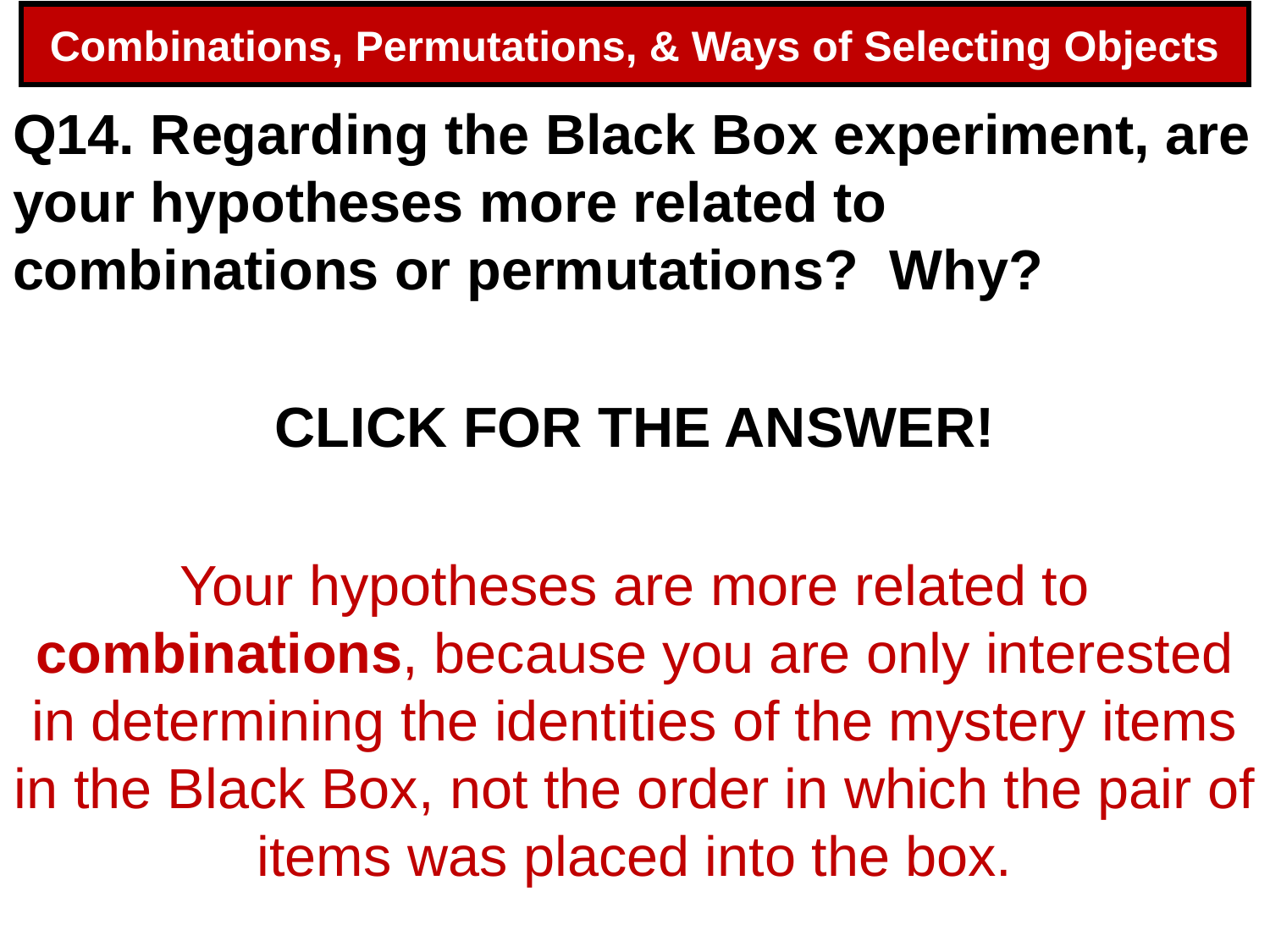

# Combinations, Permutations, & Ways of Selecting Objects
Q14. Regarding the Black Box experiment, are your hypotheses more related to combinations or permutations?  Why?

CLICK FOR THE ANSWER!

Your hypotheses are more related to combinations, because you are only interested in determining the identities of the mystery items in the Black Box, not the order in which the pair of items was placed into the box.

98